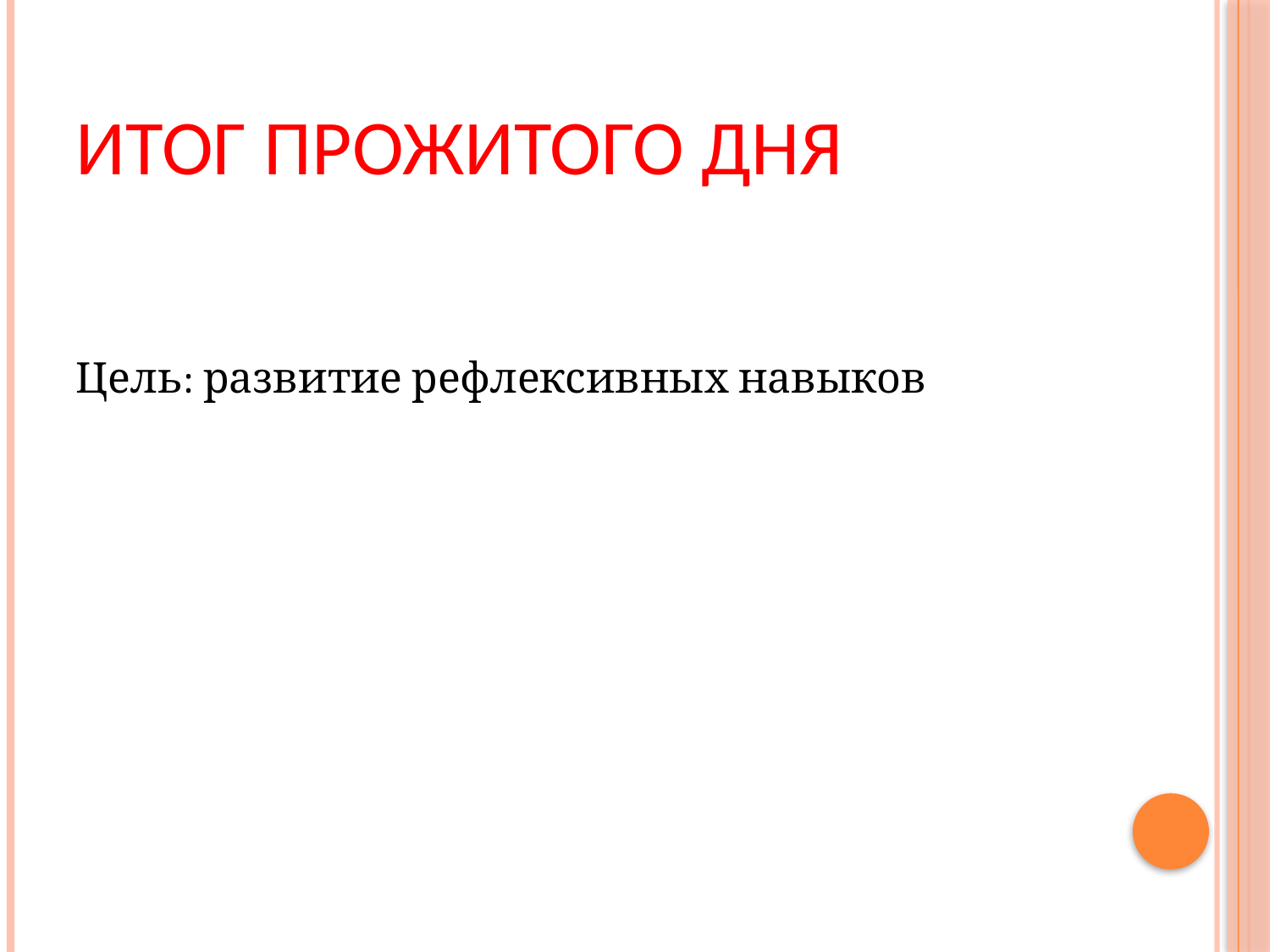

# Итог прожитого дня

Цель: развитие рефлексивных навыков